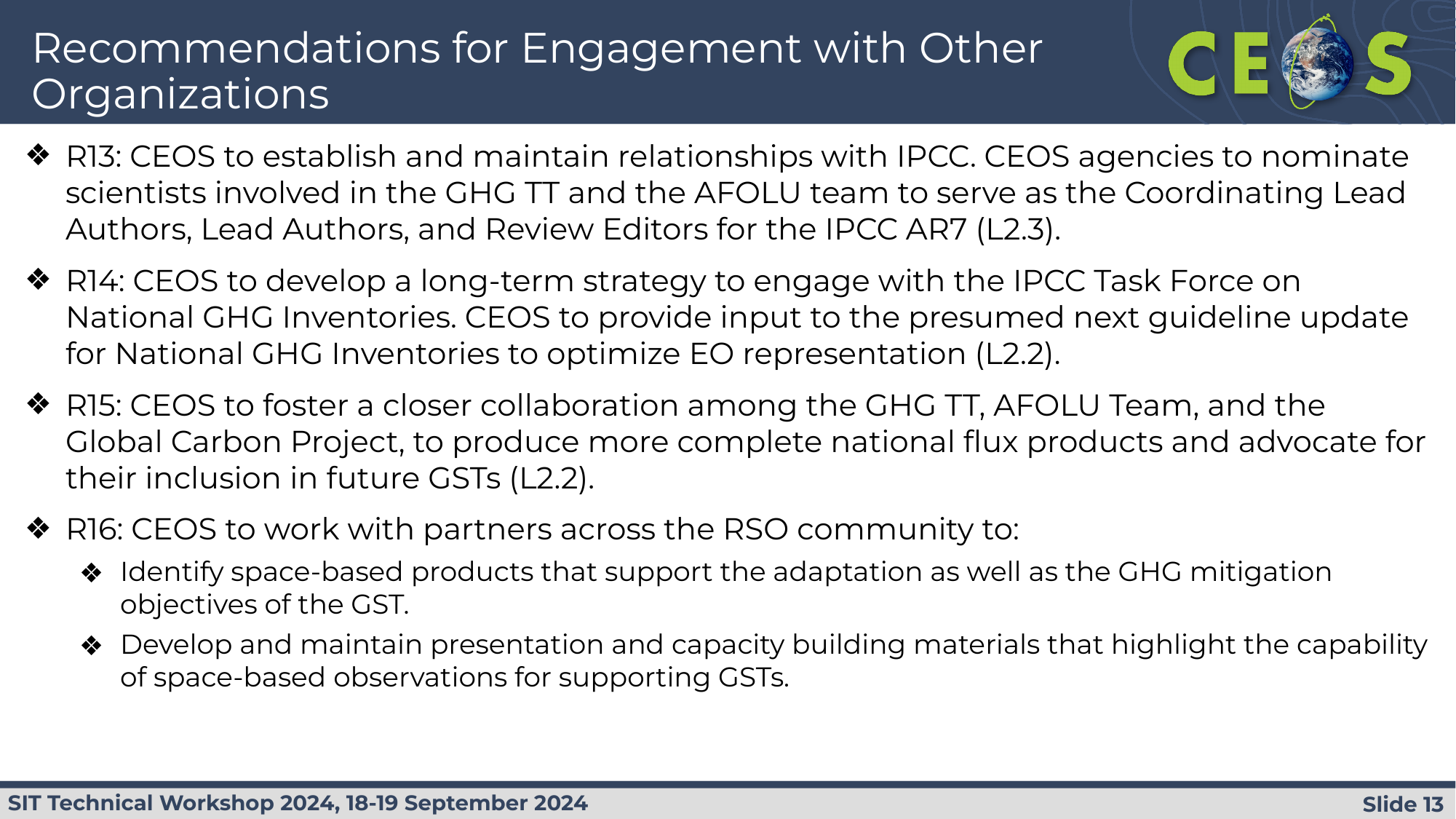

# Recommendations for Engagement with Other Organizations
R13: CEOS to establish and maintain relationships with IPCC. CEOS agencies to nominate scientists involved in the GHG TT and the AFOLU team to serve as the Coordinating Lead Authors, Lead Authors, and Review Editors for the IPCC AR7 (L2.3).
R14: CEOS to develop a long-term strategy to engage with the IPCC Task Force on National GHG Inventories. CEOS to provide input to the presumed next guideline update for National GHG Inventories to optimize EO representation (L2.2).
R15: CEOS to foster a closer collaboration among the GHG TT, AFOLU Team, and the Global Carbon Project, to produce more complete national flux products and advocate for their inclusion in future GSTs (L2.2).
R16: CEOS to work with partners across the RSO community to:
Identify space-based products that support the adaptation as well as the GHG mitigation objectives of the GST.
Develop and maintain presentation and capacity building materials that highlight the capability of space-based observations for supporting GSTs.